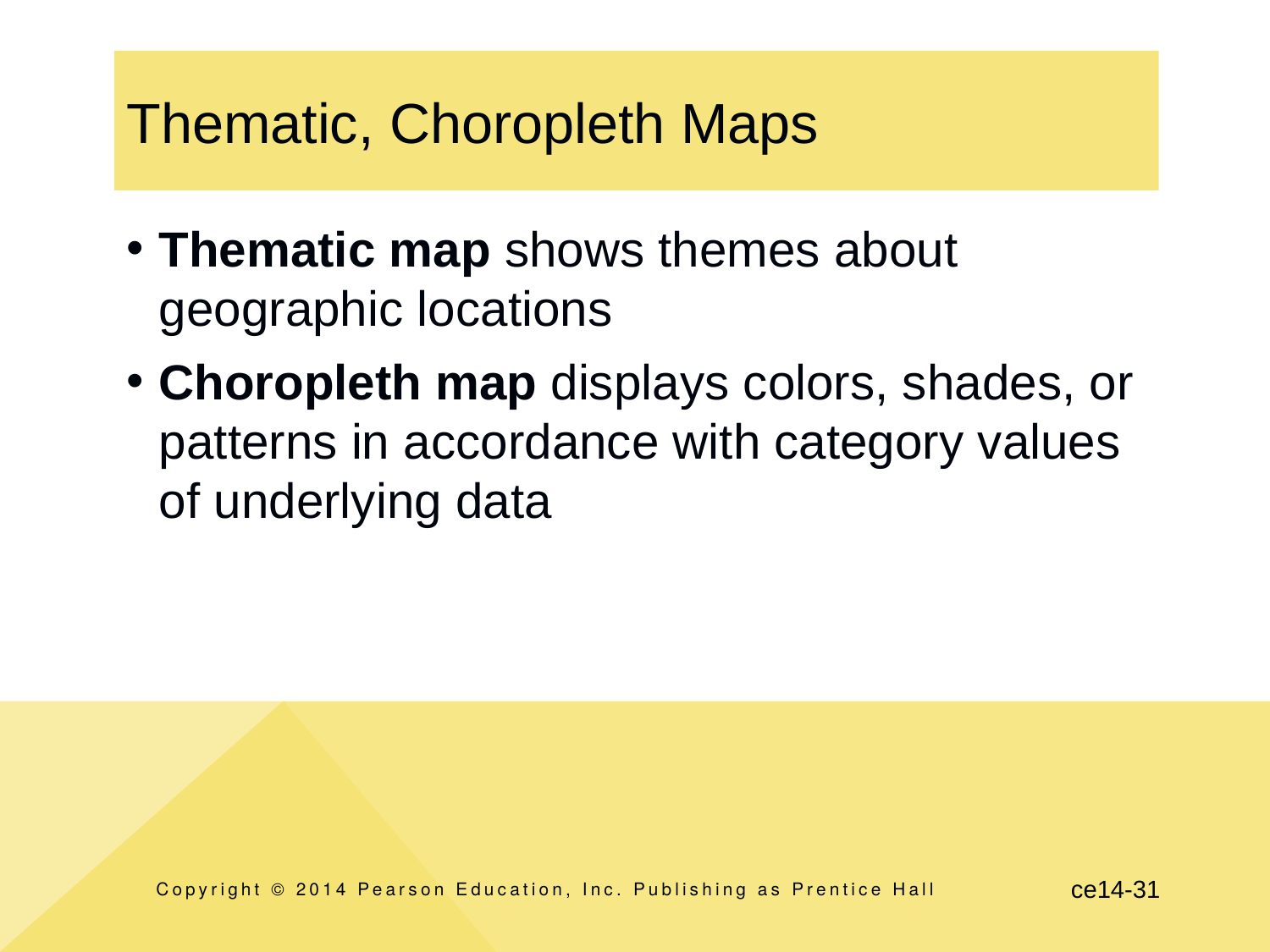

# Thematic, Choropleth Maps
Thematic map shows themes about geographic locations
Choropleth map displays colors, shades, or patterns in accordance with category values of underlying data
Copyright © 2014 Pearson Education, Inc. Publishing as Prentice Hall